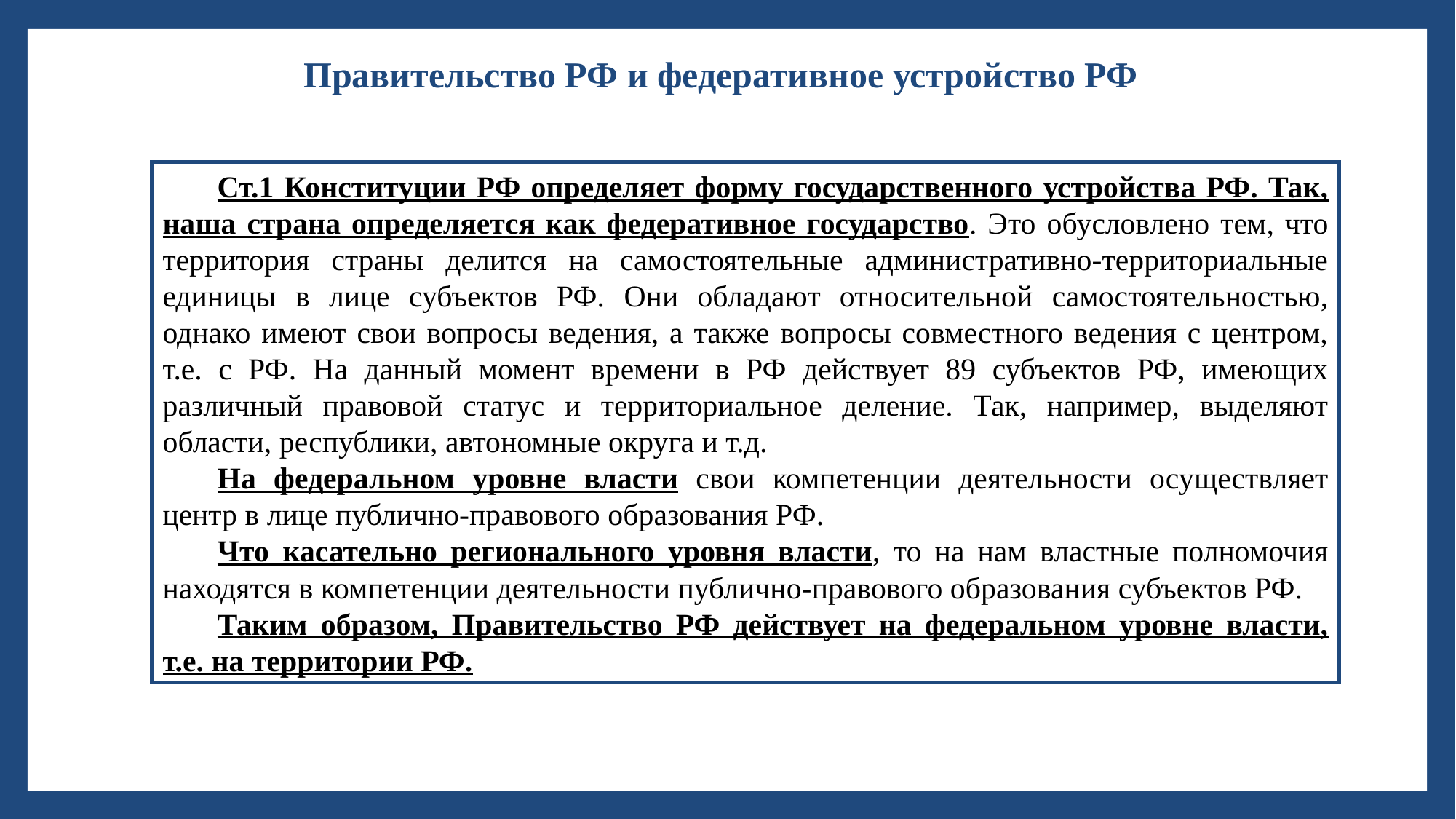

# Правительство РФ и федеративное устройство РФ
Ст.1 Конституции РФ определяет форму государственного устройства РФ. Так, наша страна определяется как федеративное государство. Это обусловлено тем, что территория страны делится на самостоятельные административно-территориальные единицы в лице субъектов РФ. Они обладают относительной самостоятельностью, однако имеют свои вопросы ведения, а также вопросы совместного ведения с центром, т.е. с РФ. На данный момент времени в РФ действует 89 субъектов РФ, имеющих различный правовой статус и территориальное деление. Так, например, выделяют области, республики, автономные округа и т.д.
На федеральном уровне власти свои компетенции деятельности осуществляет центр в лице публично-правового образования РФ.
Что касательно регионального уровня власти, то на нам властные полномочия находятся в компетенции деятельности публично-правового образования субъектов РФ.
Таким образом, Правительство РФ действует на федеральном уровне власти, т.е. на территории РФ.